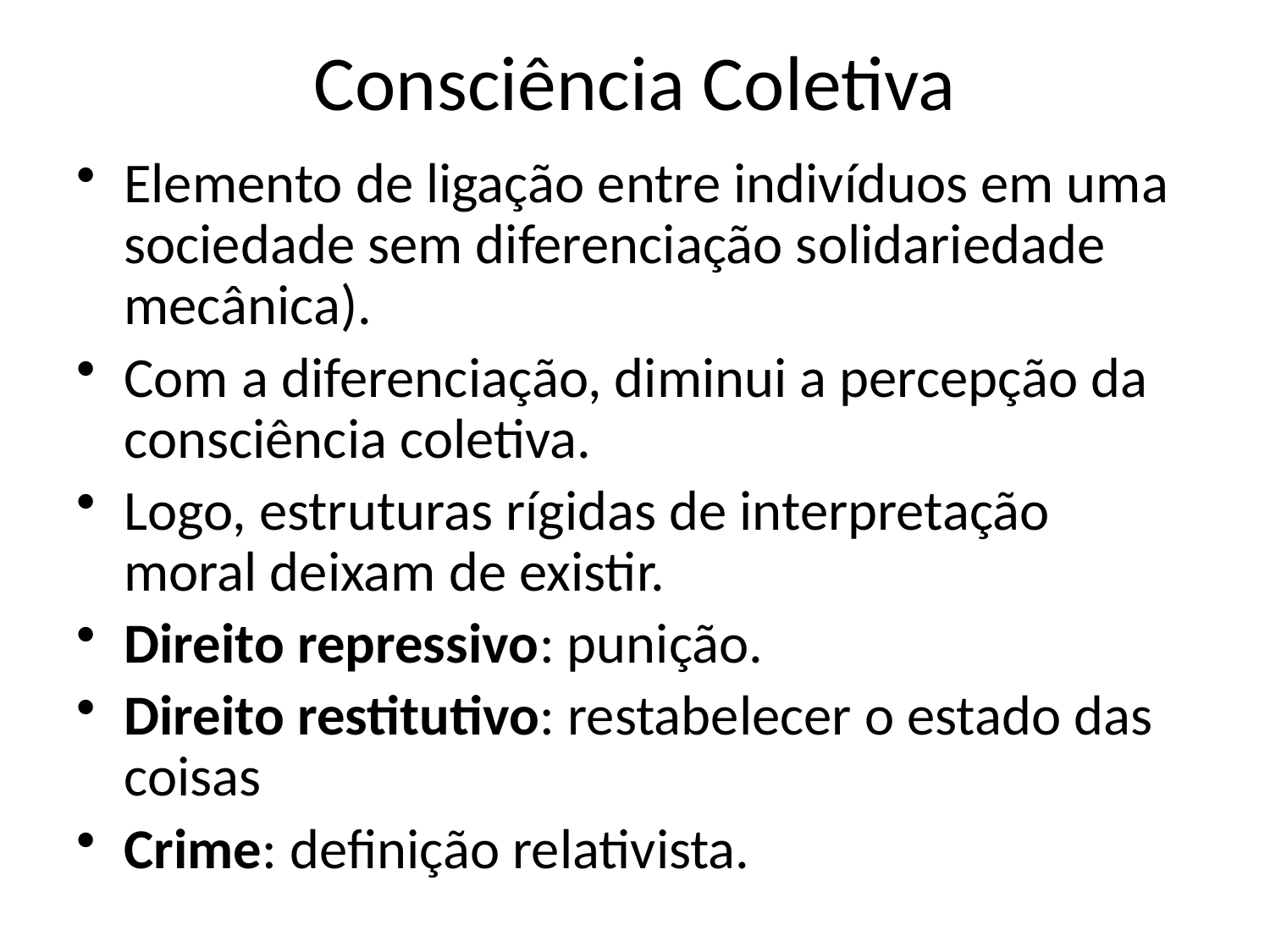

# Consciência Coletiva
Elemento de ligação entre indivíduos em uma sociedade sem diferenciação solidariedade mecânica).
Com a diferenciação, diminui a percepção da consciência coletiva.
Logo, estruturas rígidas de interpretação moral deixam de existir.
Direito repressivo: punição.
Direito restitutivo: restabelecer o estado das coisas
Crime: definição relativista.